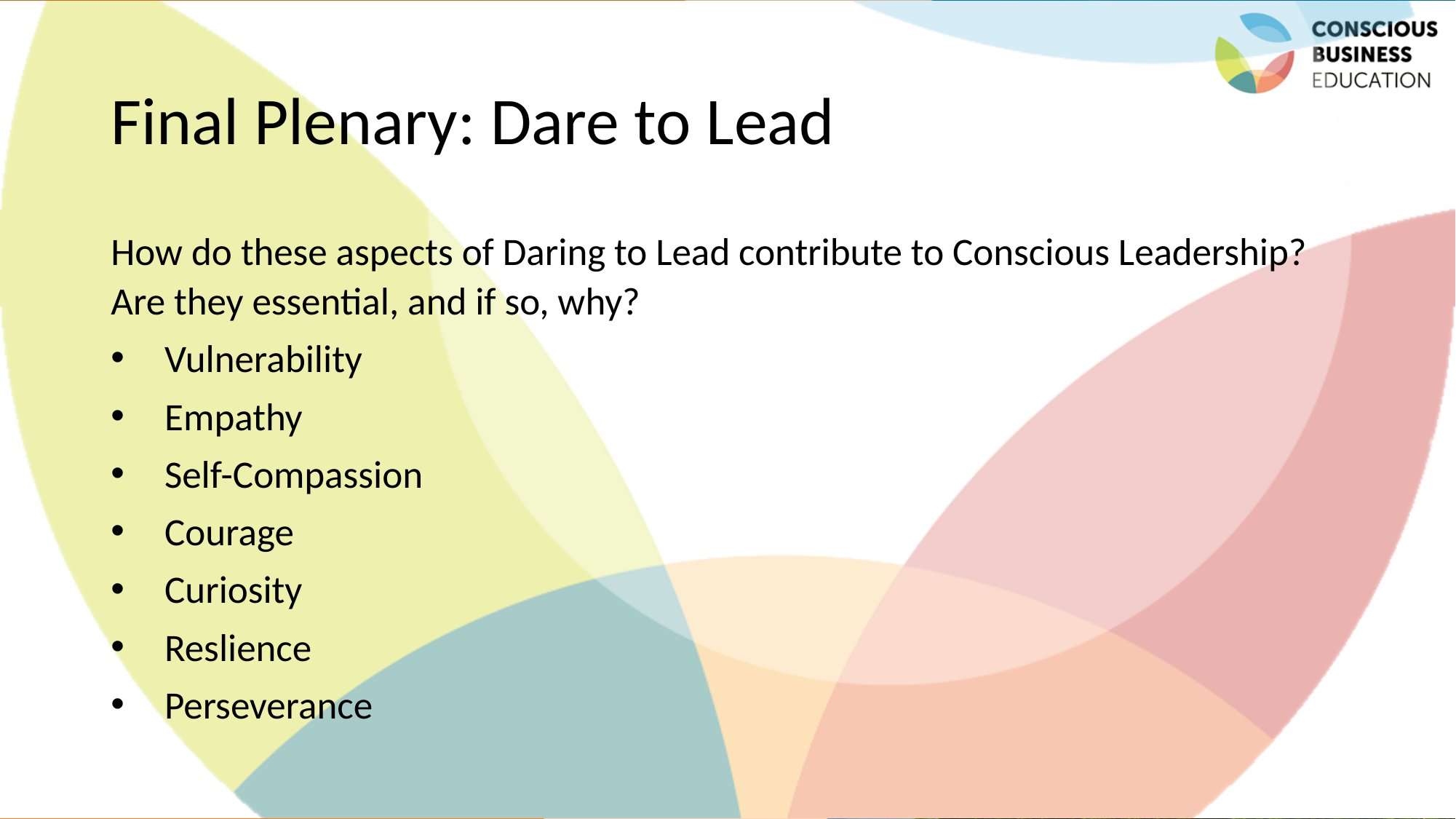

# Final Plenary: Dare to Lead
How do these aspects of Daring to Lead contribute to Conscious Leadership? Are they essential, and if so, why?
Vulnerability
Empathy
Self-Compassion
Courage
Curiosity
Reslience
Perseverance